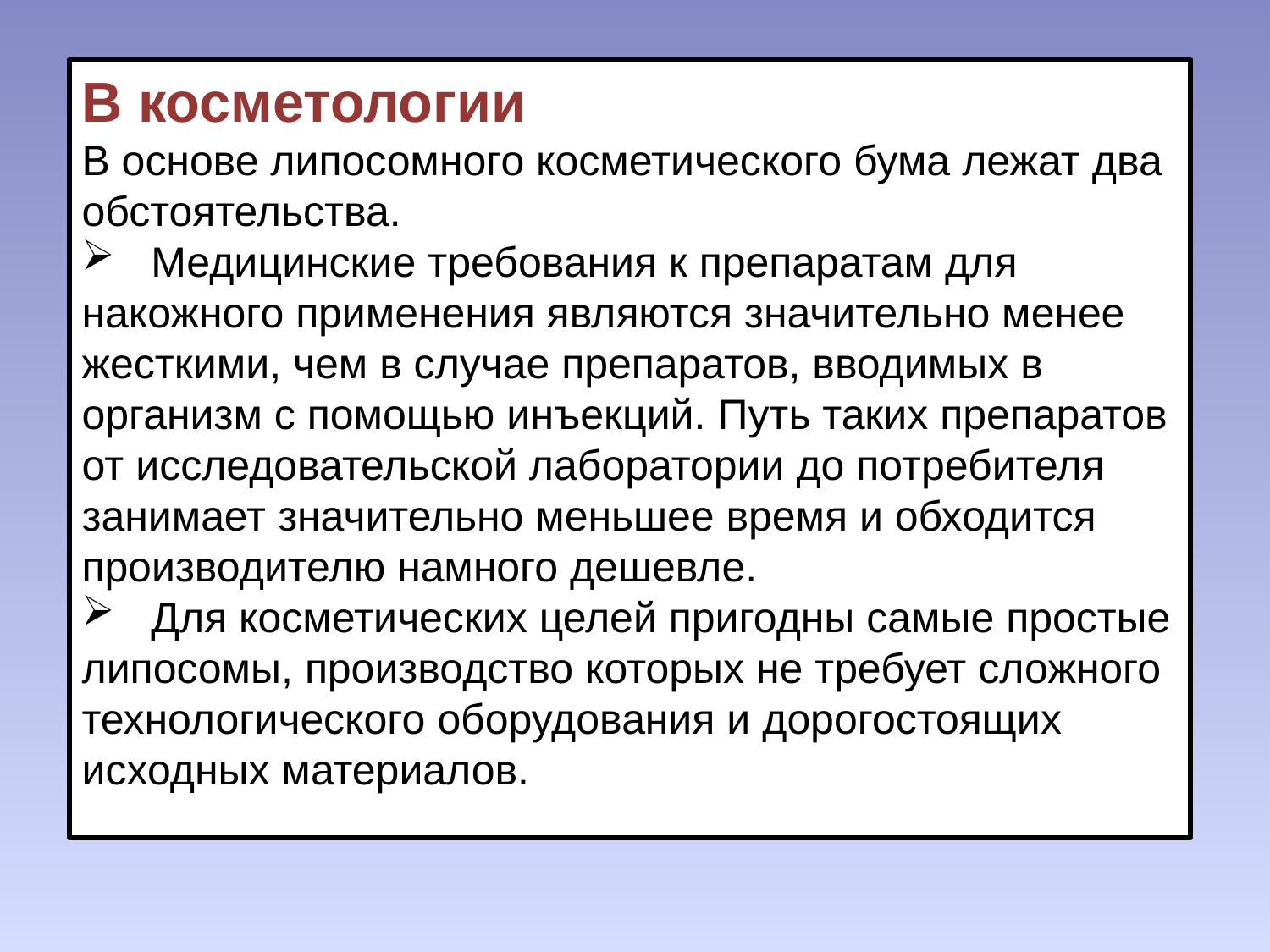

В косметологии
В основе липосомного косметического бума лежат два обстоятельства.
   Медицинские требования к препаратам для накожного применения являются значительно менее жесткими, чем в случае препаратов, вводимых в организм с помощью инъекций. Путь таких препаратов от исследовательской лаборатории до потребителя занимает значительно меньшее время и обходится производителю намного дешевле.
   Для косметических целей пригодны самые простые липосомы, производство которых не требует сложного технологического оборудования и дорогостоящих исходных материалов.